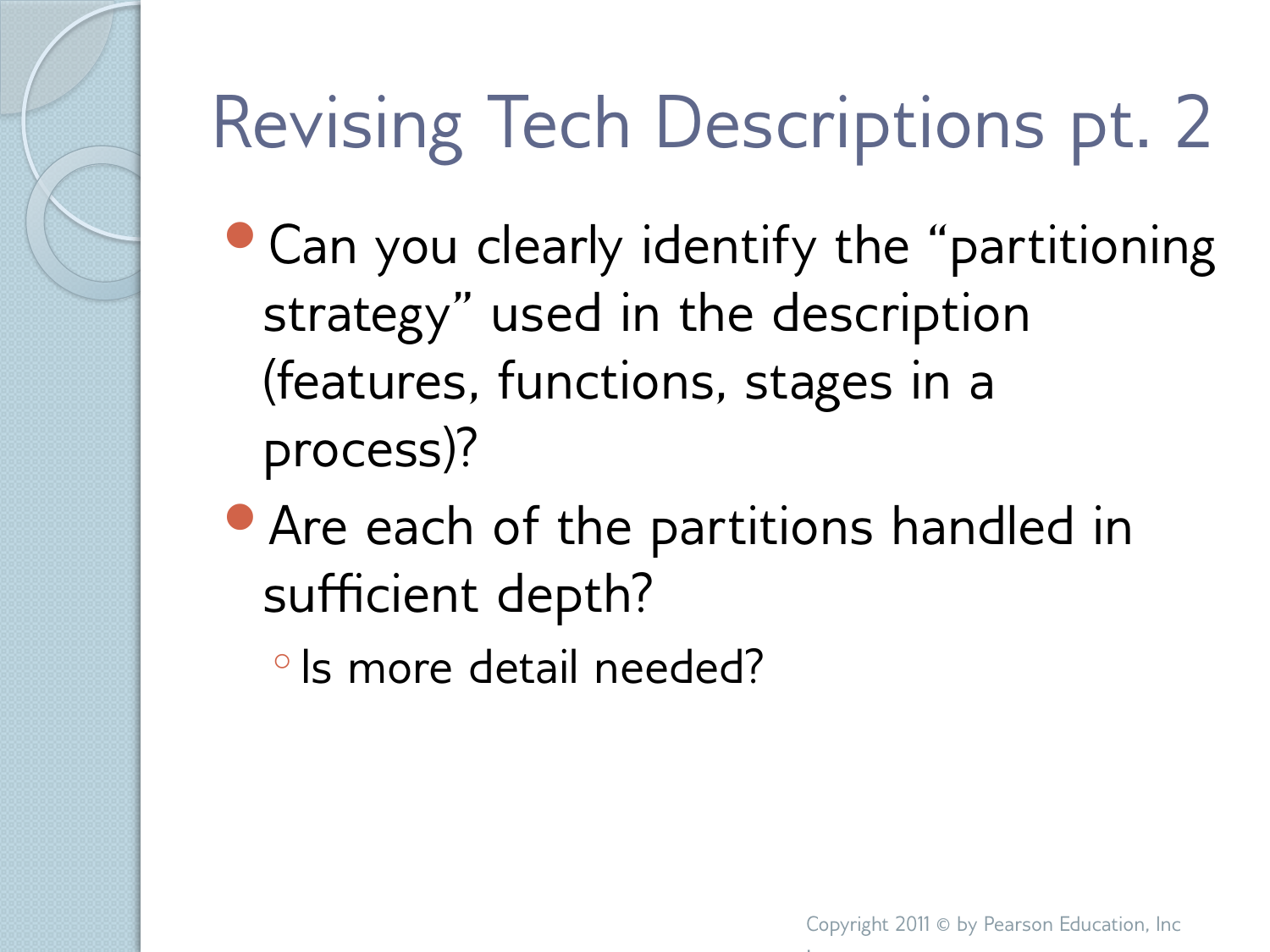

# Revising Tech Descriptions pt. 2
Can you clearly identify the “partitioning strategy” used in the description (features, functions, stages in a process)?
Are each of the partitions handled in sufficient depth?
Is more detail needed?

Copyright 2011 © by Pearson Education, Inc.